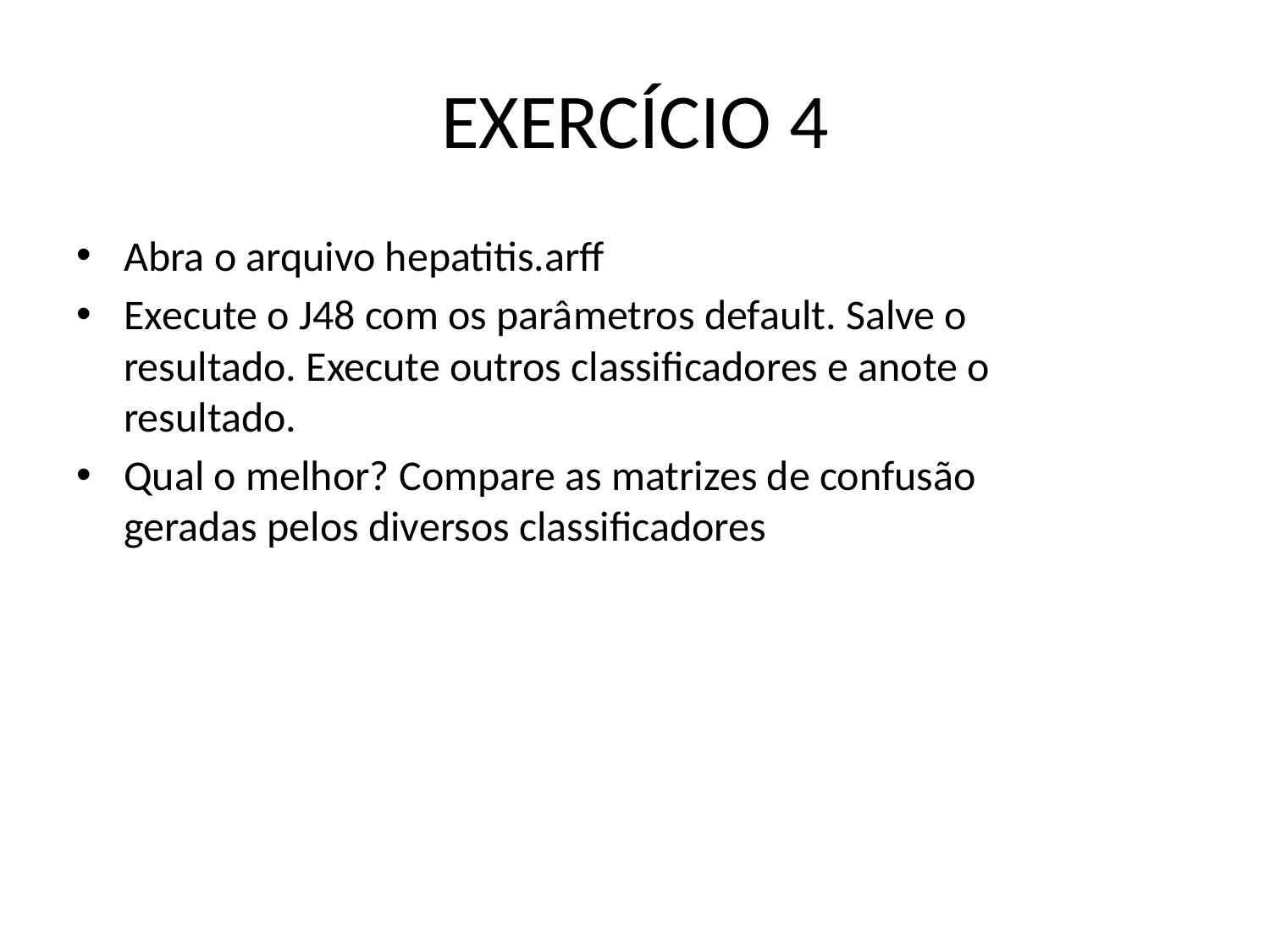

# EXERCÍCIO 4
Abra o arquivo hepatitis.arff
Execute o J48 com os parâmetros default. Salve o resultado. Execute outros classificadores e anote o resultado.
Qual o melhor? Compare as matrizes de confusão geradas pelos diversos classificadores